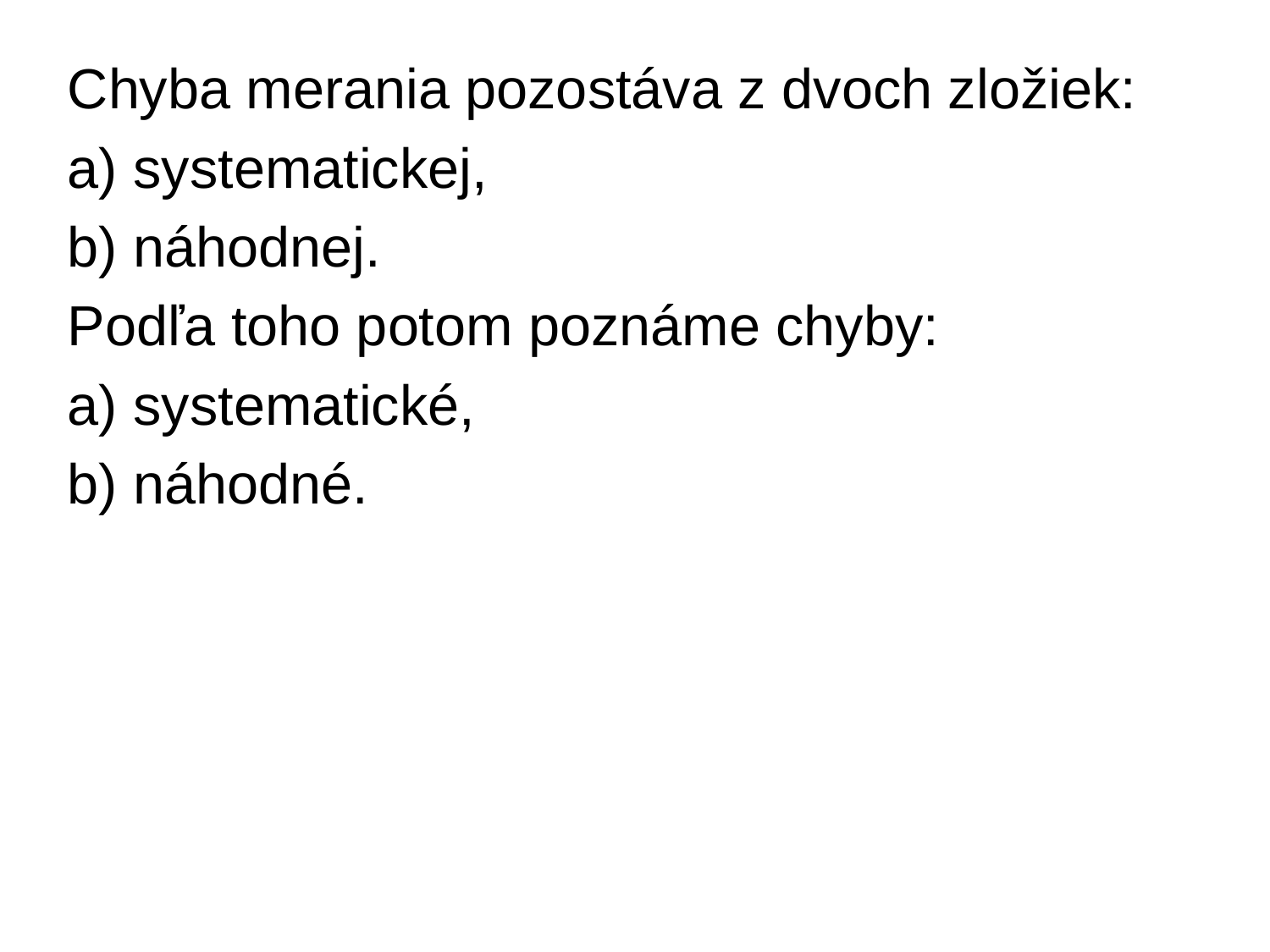

Chyba merania pozostáva z dvoch zložiek:
a) systematickej,
b) náhodnej.
Podľa toho potom poznáme chyby:
a) systematické,
b) náhodné.